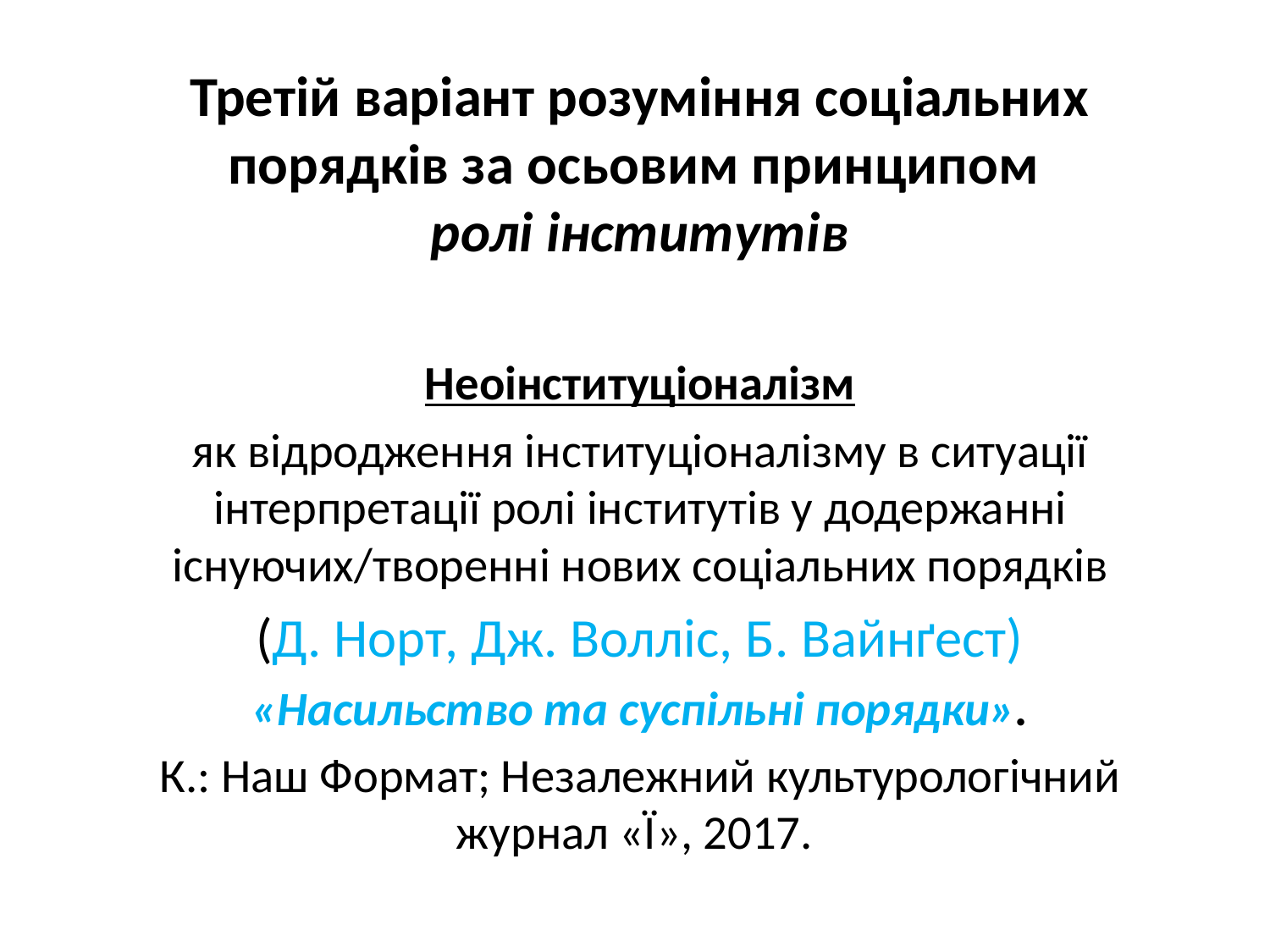

# Третій варіант розуміння соціальних порядків за осьовим принципом ролі інститутів
Неоінституціоналізм
як відродження інституціоналізму в ситуації інтерпретації ролі інститутів у додержанні існуючих/творенні нових соціальних порядків
(Д. Норт, Дж. Волліс, Б. Вайнґест)
«Насильство та суспільні порядки».
К.: Наш Формат; Незалежний культурологічний журнал «Ї», 2017.